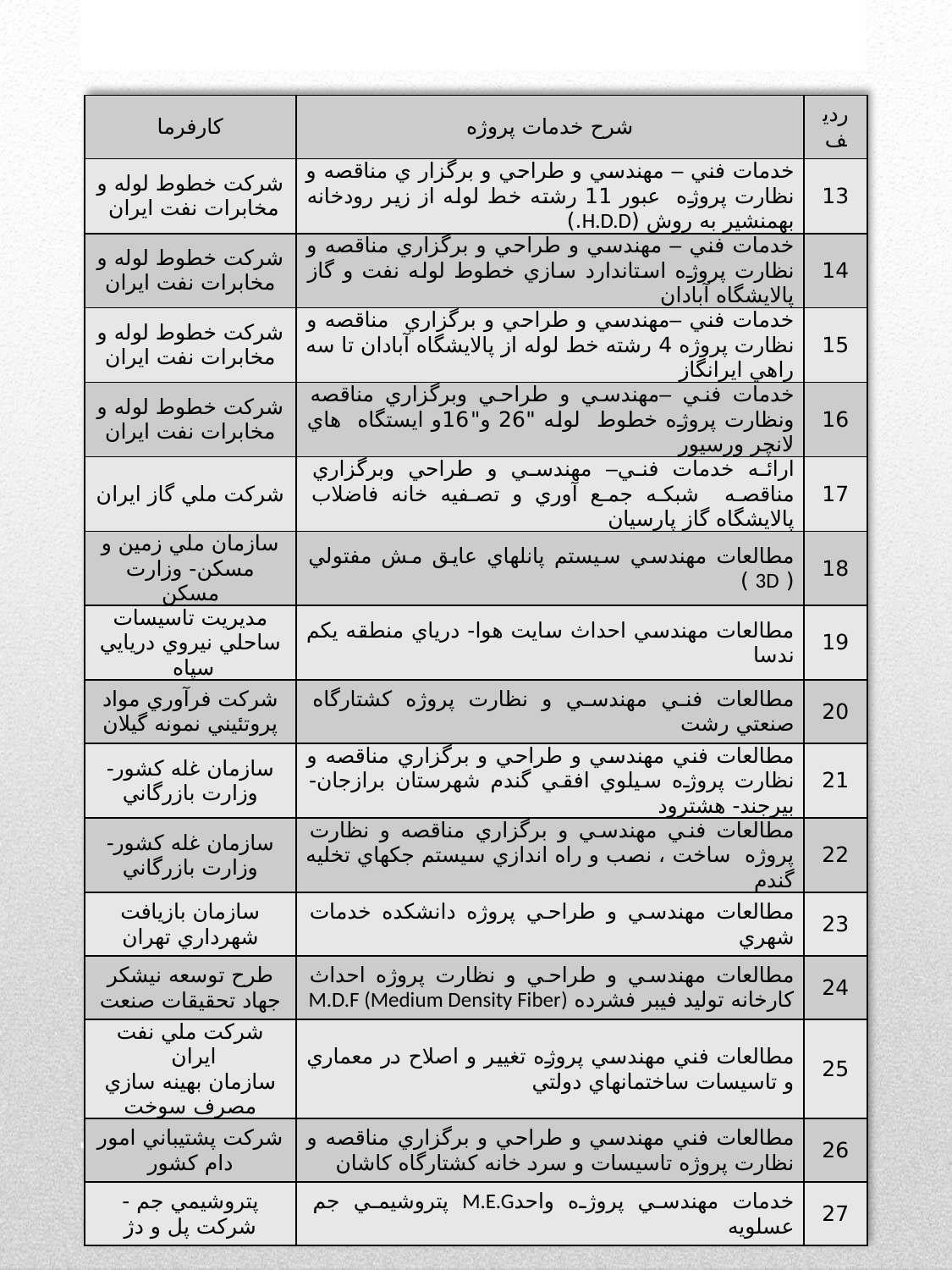

| کارفرما | شرح خدمات پروژه | رديف |
| --- | --- | --- |
| شركت خطوط لوله و مخابرات نفت ايران | خدمات فني – مهندسي و طراحي و برگزار ي مناقصه و نظارت پروژه عبور 11 رشته خط لوله از زير رودخانه بهمنشير به روش (H.D.D.) | 13 |
| شركت خطوط لوله و مخابرات نفت ايران | خدمات فني – مهندسي و طراحي و برگزاري مناقصه و نظارت پروژه استاندارد سازي خطوط لوله نفت و گاز پالايشگاه آبادان | 14 |
| شركت خطوط لوله و مخابرات نفت ايران | خدمات فني –مهندسي و طراحي و برگزاري مناقصه و نظارت پروژه 4 رشته خط لوله از پالايشگاه آبادان تا سه راهي ايرانگاز | 15 |
| شركت خطوط لوله و مخابرات نفت ايران | خدمات فني –مهندسي و طراحي وبرگزاري مناقصه ونظارت پروژه خطوط لوله "26 و"16و ايستگاه هاي لانچر ورسيور | 16 |
| شركت ملي گاز ايران | ارائه خدمات فني– مهندسي و طراحي وبرگزاري مناقصه شبكه جمع آوري و تصفيه خانه فاضلاب پالايشگاه گاز پارسيان | 17 |
| سازمان ملي زمين و مسكن- وزارت مسكن | مطالعات مهندسي سيستم پانلهاي عايق مش مفتولي ( 3D ) | 18 |
| مديريت تاسيسات ساحلي نيروي دريايي سپاه | مطالعات مهندسي احداث سايت هوا- درياي منطقه يكم ندسا | 19 |
| شركت فرآوري مواد پروتئيني نمونه گيلان | مطالعات فني مهندسي و نظارت پروژه كشتارگاه صنعتي رشت | 20 |
| سازمان غله كشور- وزارت بازرگاني | مطالعات فني مهندسي و طراحي و برگزاري مناقصه و نظارت پروژه سيلوي افقي گندم شهرستان برازجان- بيرجند- هشترود | 21 |
| سازمان غله كشور- وزارت بازرگاني | مطالعات فني مهندسي و برگزاري مناقصه و نظارت پروژه ساخت ، نصب و راه اندازي سيستم جكهاي تخليه گندم | 22 |
| سازمان بازيافت شهرداري تهران | مطالعات مهندسي و طراحي پروژه دانشكده خدمات شهري | 23 |
| طرح توسعه نيشكر جهاد تحقيقات صنعت | مطالعات مهندسي و طراحي و نظارت پروژه احداث كارخانه توليد فيبر فشرده M.D.F (Medium Density Fiber) | 24 |
| شركت ملي نفت ايران سازمان بهينه سازي مصرف سوخت | مطالعات فني مهندسي پروژه تغيير و اصلاح در معماري و تاسيسات ساختمانهاي دولتي | 25 |
| شركت پشتيباني امور دام كشور | مطالعات فني مهندسي و طراحي و برگزاري مناقصه و نظارت پروژه تاسيسات و سرد خانه كشتارگاه كاشان | 26 |
| پتروشيمي جم - شركت پل و دژ | خدمات مهندسي پروژه واحدM.E.G پتروشيمي جم عسلويه | 27 |